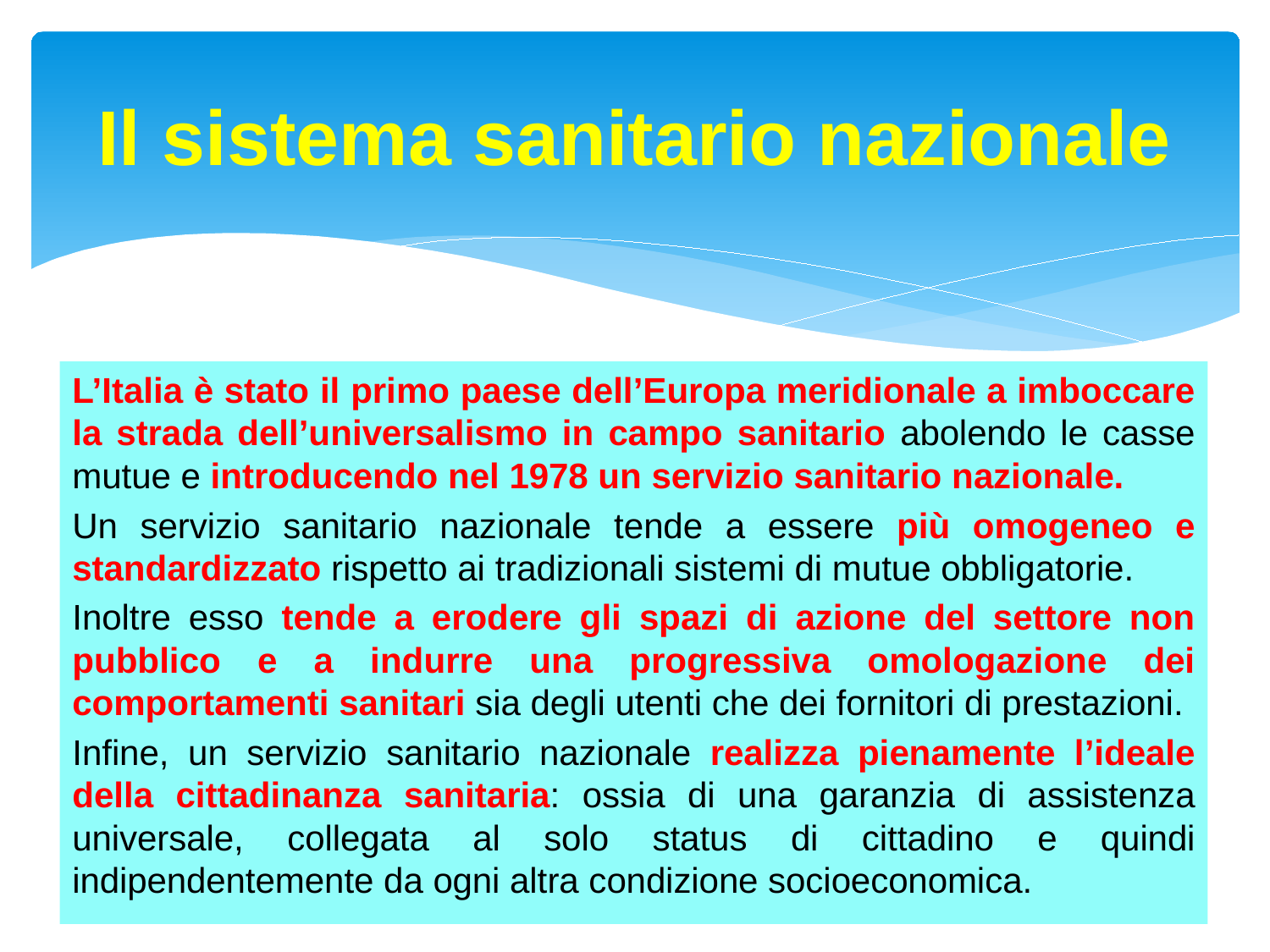

# Il sistema sanitario nazionale
L’Italia è stato il primo paese dell’Europa meridionale a imboccare la strada dell’universalismo in campo sanitario abolendo le casse mutue e introducendo nel 1978 un servizio sanitario nazionale.
Un servizio sanitario nazionale tende a essere più omogeneo e standardizzato rispetto ai tradizionali sistemi di mutue obbligatorie.
Inoltre esso tende a erodere gli spazi di azione del settore non pubblico e a indurre una progressiva omologazione dei comportamenti sanitari sia degli utenti che dei fornitori di prestazioni.
Infine, un servizio sanitario nazionale realizza pienamente l’ideale della cittadinanza sanitaria: ossia di una garanzia di assistenza universale, collegata al solo status di cittadino e quindi indipendentemente da ogni altra condizione socioeconomica.